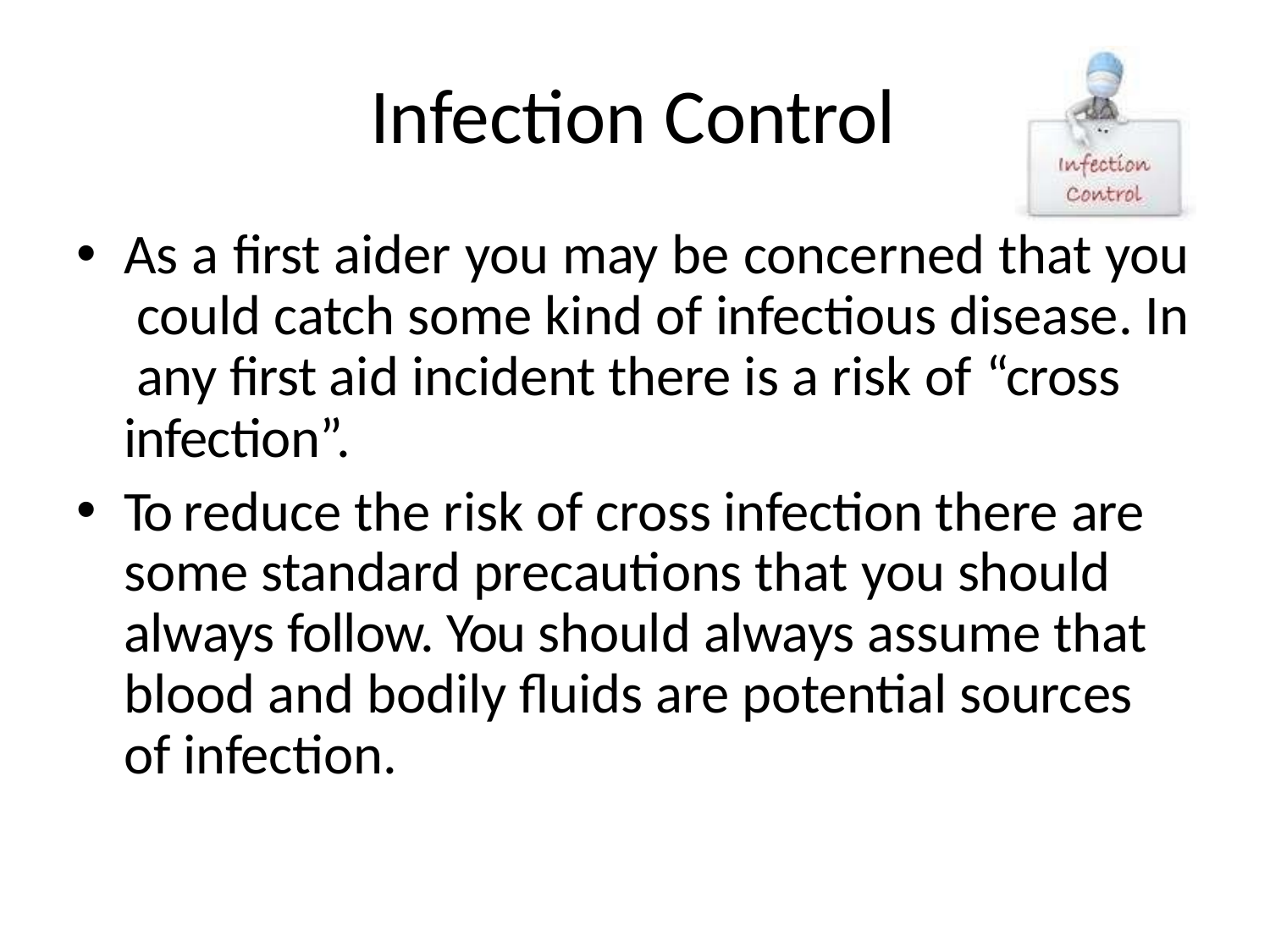

# Infection Control
As a first aider you may be concerned that you  could catch some kind of infectious disease. In  any first aid incident there is a risk of “cross
infection”.
To reduce the risk of cross infection there are  some standard precautions that you should  always follow. You should always assume that  blood and bodily fluids are potential sources  of infection.